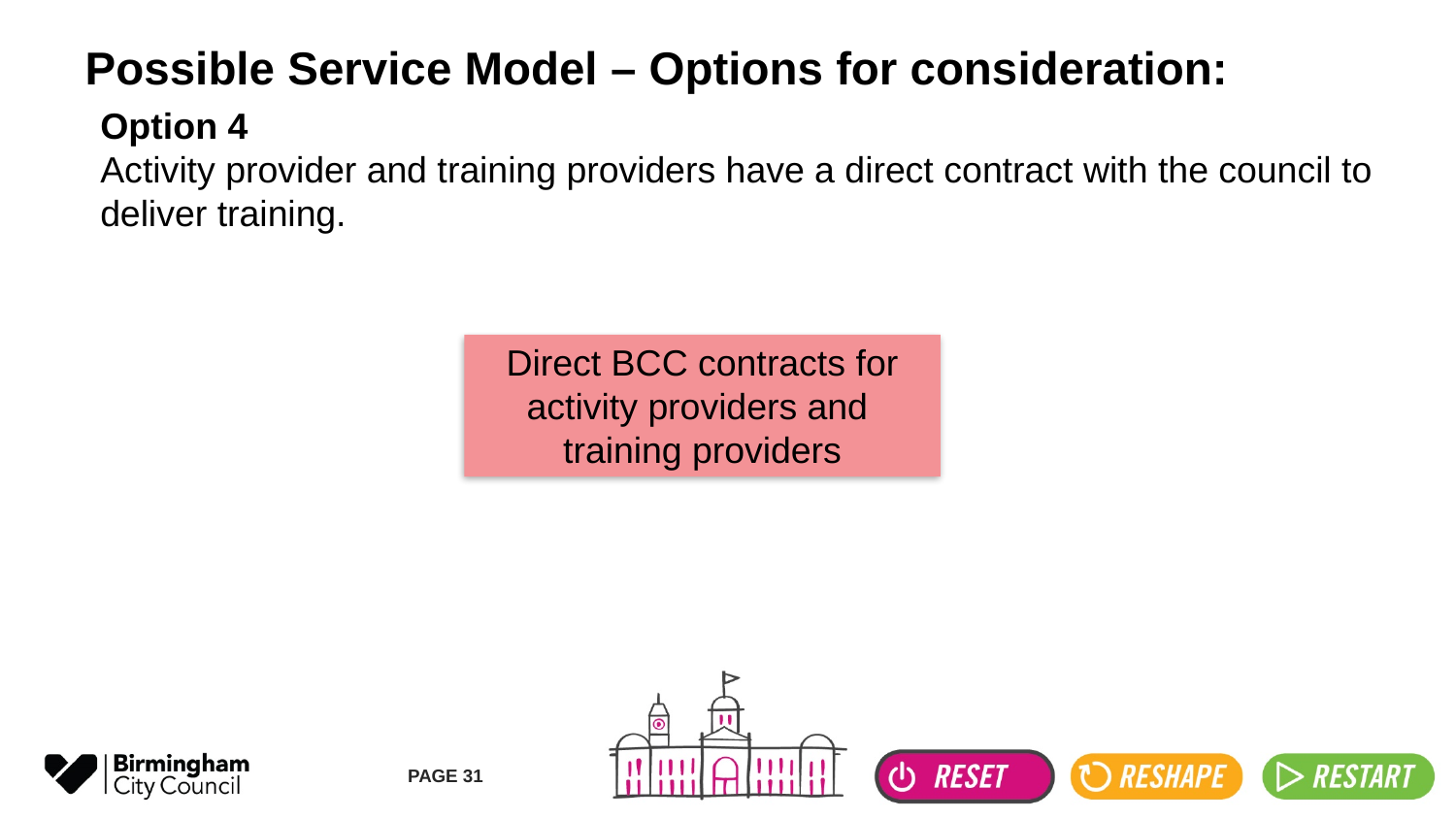

# Possible Service Model – Options for consideration:
Option 4
Activity provider and training providers have a direct contract with the council to deliver training.

Direct BCC contracts for activity providers and  training providers
PAGE 31